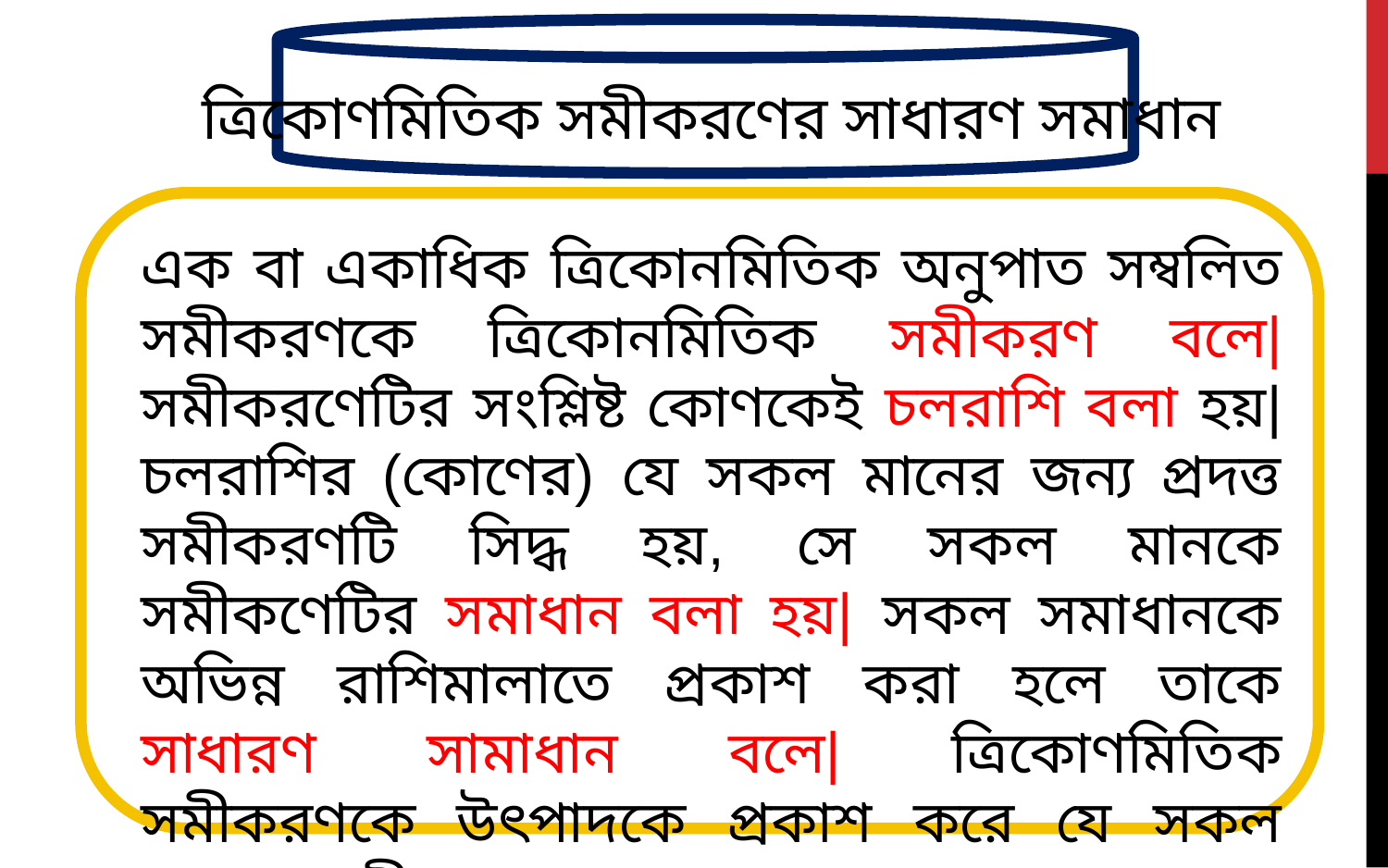

ত্রিকোণমিতিক সমীকরণের সাধারণ সমাধান

এক বা একাধিক ত্রিকোনমিতিক অনুপাত সম্বলিত সমীকরণকে ত্রিকোনমিতিক সমীকরণ বলে| সমীকরণেটির সংশ্লিষ্ট কোণকেই চলরাশি বলা হয়| চলরাশির (কোণের) যে সকল মানের জন্য প্রদত্ত সমীকরণটি সিদ্ধ হয়, সে সকল মানকে সমীকণেটির সমাধান বলা হয়| সকল সমাধানকে অভিন্ন রাশিমালাতে প্রকাশ করা হলে তাকে সাধারণ সামাধান বলে| ত্রিকোণমিতিক সমীকরণকে উৎপাদকে প্রকাশ করে যে সকল সহজ সমীকরণ পাওয়া যায় তাদেরকে মূল সমীকরণের প্রতীক সমীকরণ বলা হয়|